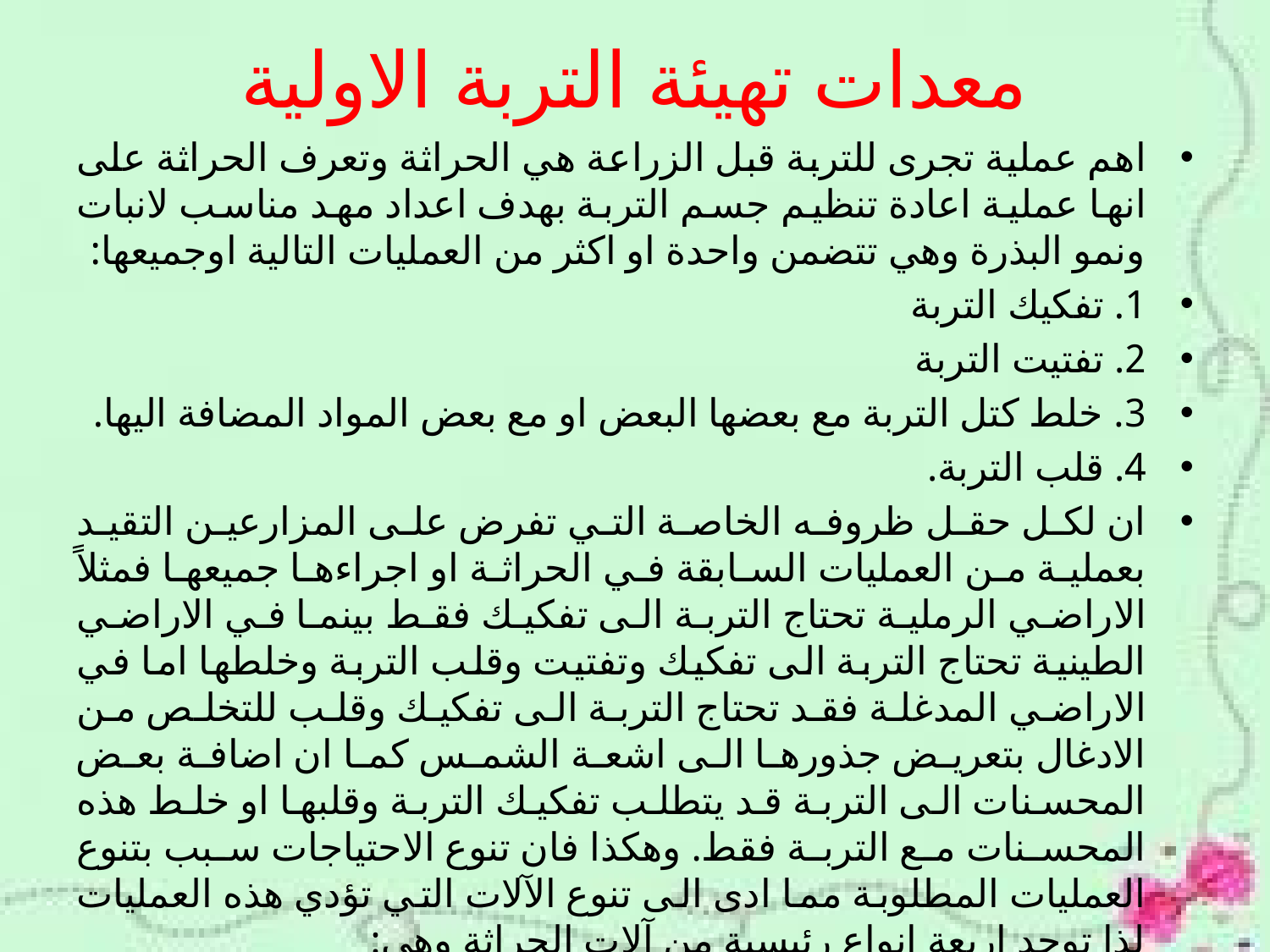

# معدات تهيئة التربة الاولية
اهم عملية تجرى للتربة قبل الزراعة هي الحراثة وتعرف الحراثة على انها عملية اعادة تنظيم جسم التربة بهدف اعداد مهد مناسب لانبات ونمو البذرة وهي تتضمن واحدة او اكثر من العمليات التالية اوجميعها:
1. تفكيك التربة
2. تفتيت التربة
3. خلط كتل التربة مع بعضها البعض او مع بعض المواد المضافة اليها.
4. قلب التربة.
ان لكل حقل ظروفه الخاصة التي تفرض على المزارعين التقيد بعملية من العمليات السابقة في الحراثة او اجراءها جميعها فمثلاً الاراضي الرملية تحتاج التربة الى تفكيك فقط بينما في الاراضي الطينية تحتاج التربة الى تفكيك وتفتيت وقلب التربة وخلطها اما في الاراضي المدغلة فقد تحتاج التربة الى تفكيك وقلب للتخلص من الادغال بتعريض جذورها الى اشعة الشمس كما ان اضافة بعض المحسنات الى التربة قد يتطلب تفكيك التربة وقلبها او خلط هذه المحسنات مع التربة فقط. وهكذا فان تنوع الاحتياجات سبب بتنوع العمليات المطلوبة مما ادى الى تنوع الآلات التي تؤدي هذه العمليات لذا توجد اربعة انواع رئيسية من آلات الحراثة وهي: